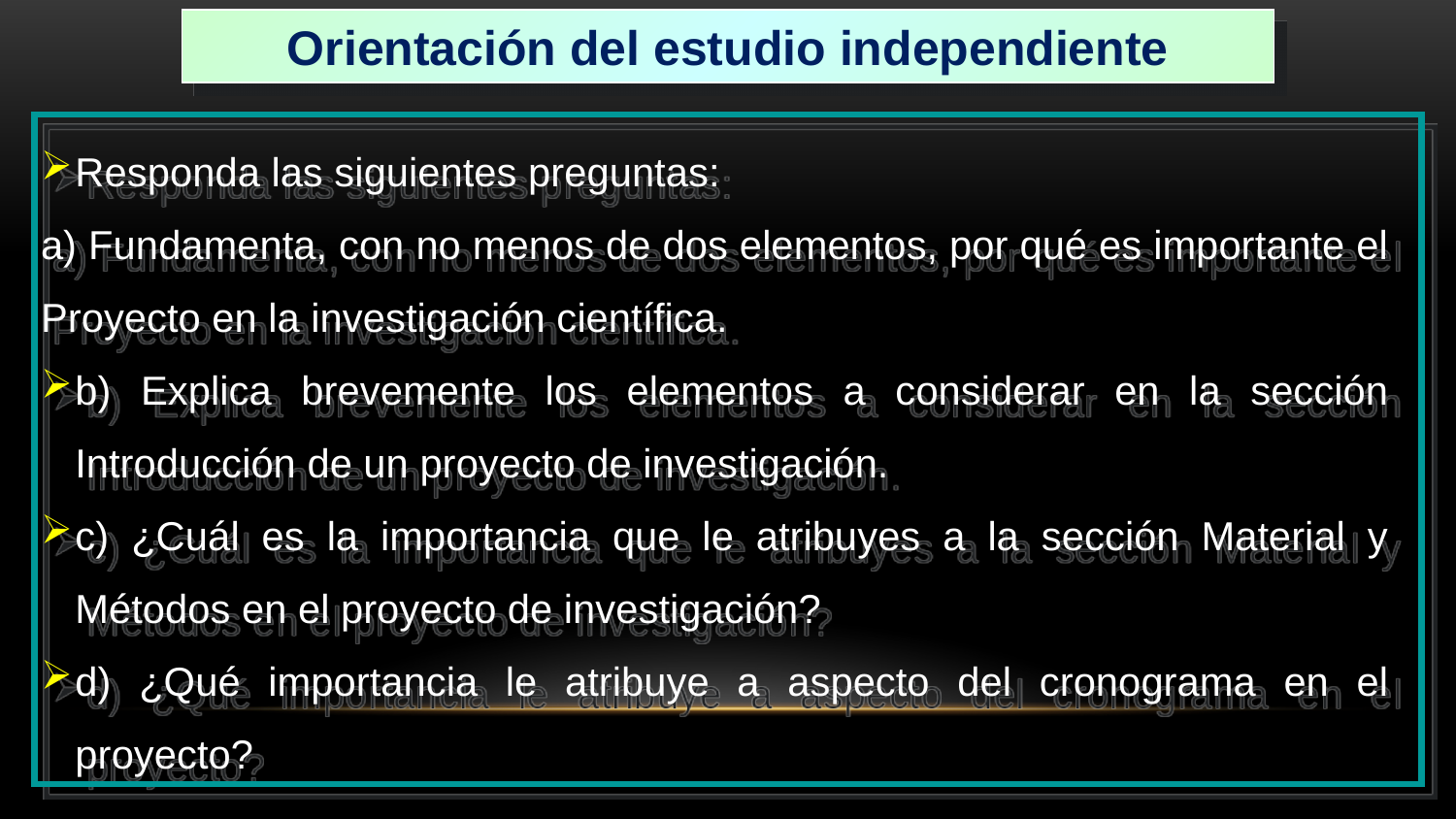

Orientación del estudio independiente
Responda las siguientes preguntas:
a) Fundamenta, con no menos de dos elementos, por qué es importante el Proyecto en la investigación científica.
b) Explica brevemente los elementos a considerar en la sección Introducción de un proyecto de investigación.
c) ¿Cuál es la importancia que le atribuyes a la sección Material y Métodos en el proyecto de investigación?
d) ¿Qué importancia le atribuye a aspecto del cronograma en el proyecto?